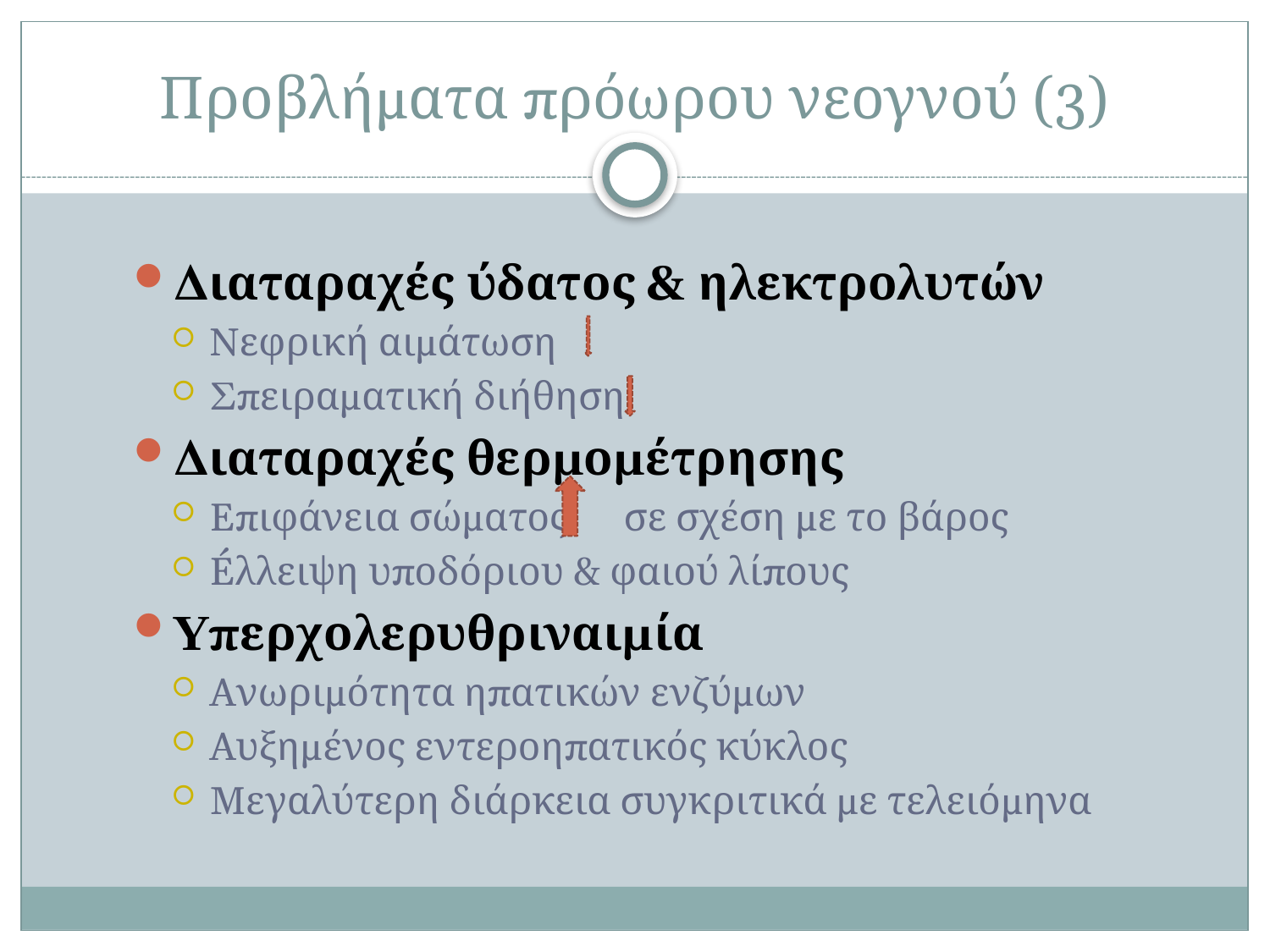

# Προβλήματα πρόωρου νεογνού (3)
Διαταραχές ύδατος & ηλεκτρολυτών
Νεφρική αιμάτωση
Σπειραματική διήθηση
Διαταραχές θερμομέτρησης
Επιφάνεια σώματος      σε σχέση με το βάρος
Έλλειψη υποδόριου & φαιού λίπους
Υπερχολερυθριναιμία
Ανωριμότητα ηπατικών ενζύμων
Αυξημένος εντεροηπατικός κύκλος
Μεγαλύτερη διάρκεια συγκριτικά με τελειόμηνα